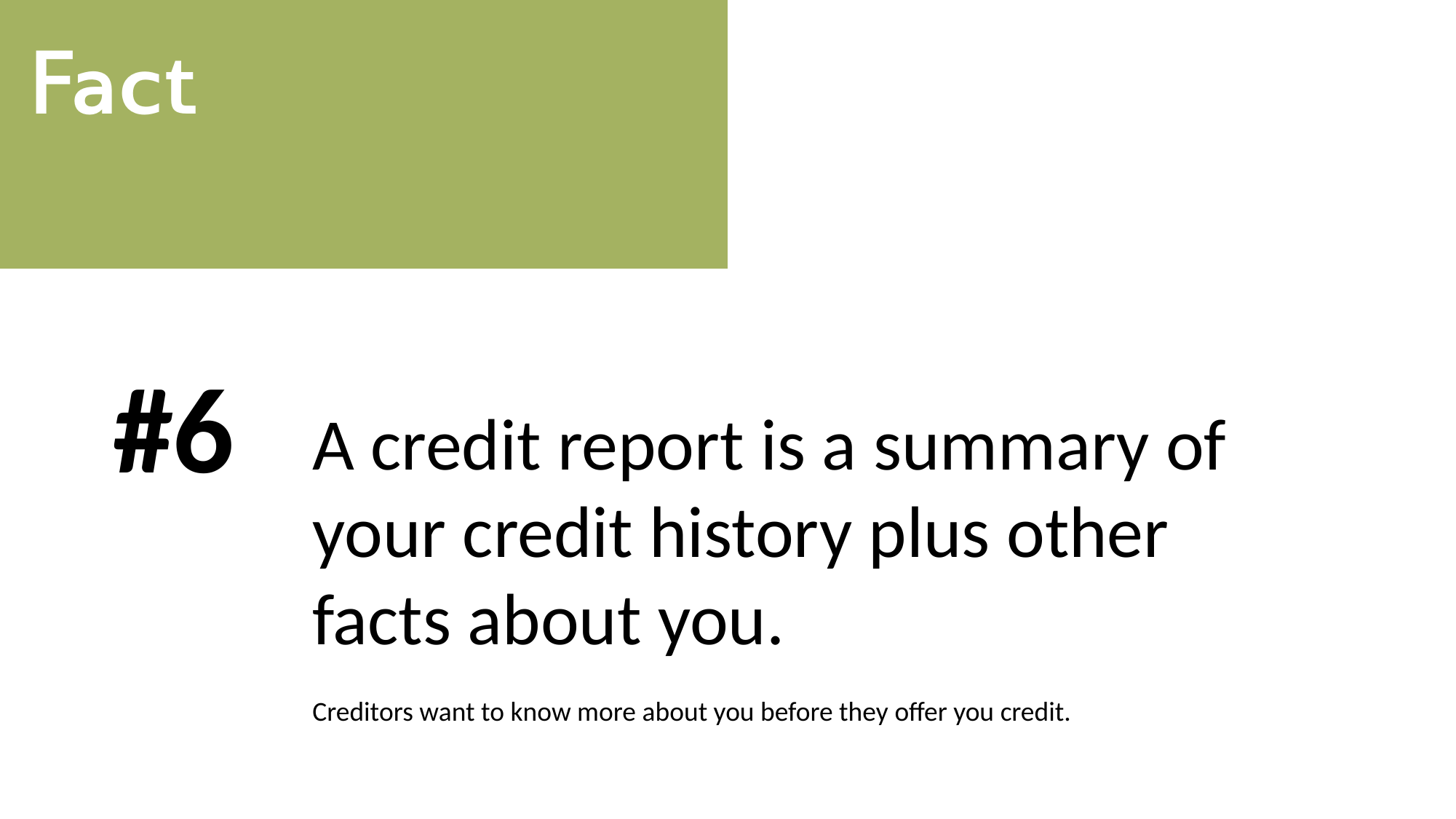

Fact
#6
A credit report is a summary of your credit history plus other facts about you.
Creditors want to know more about you before they offer you credit.